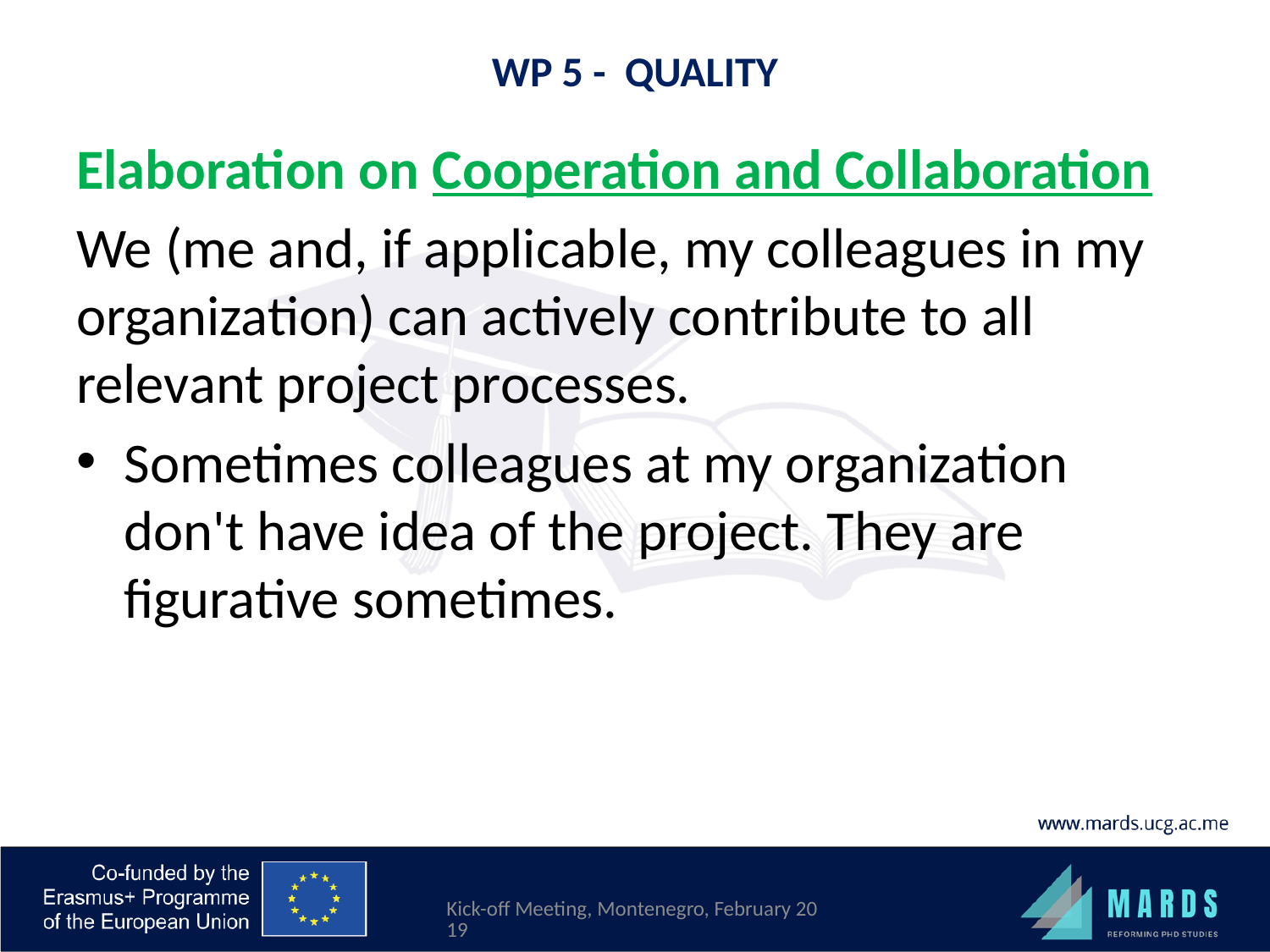

# WP 5 -  QUALITY
Elaboration on Cooperation and Collaboration
We (me and, if applicable, my colleagues in my organization) can actively contribute to all relevant project processes.
Sometimes colleagues at my organization don't have idea of the project. They are figurative sometimes.

Kick-off Meeting, Montenegro, February 2019